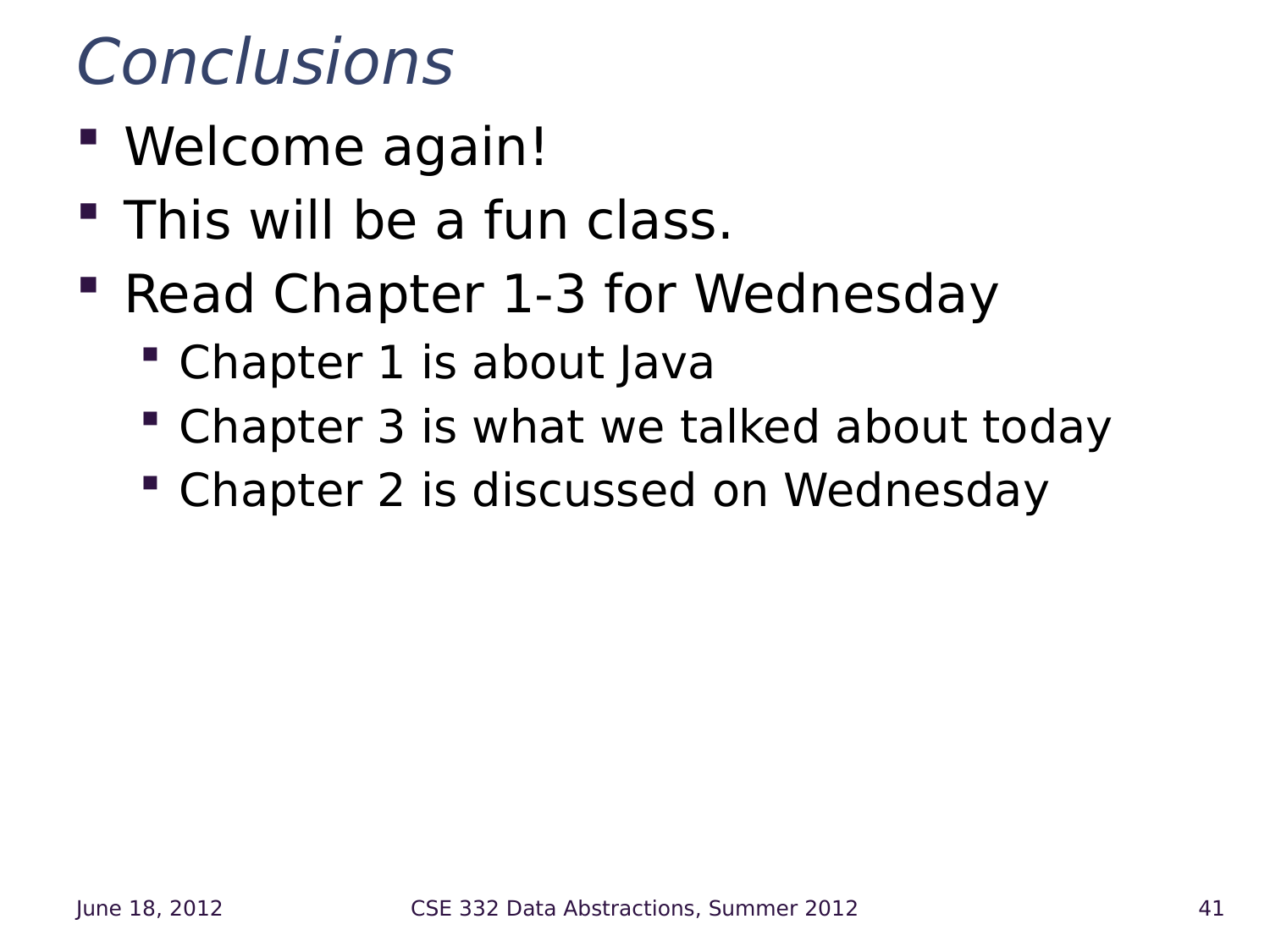

# Conclusions
Welcome again!
This will be a fun class.
Read Chapter 1-3 for Wednesday
Chapter 1 is about Java
Chapter 3 is what we talked about today
Chapter 2 is discussed on Wednesday

June 18, 2012
CSE 332 Data Abstractions, Summer 2012
41